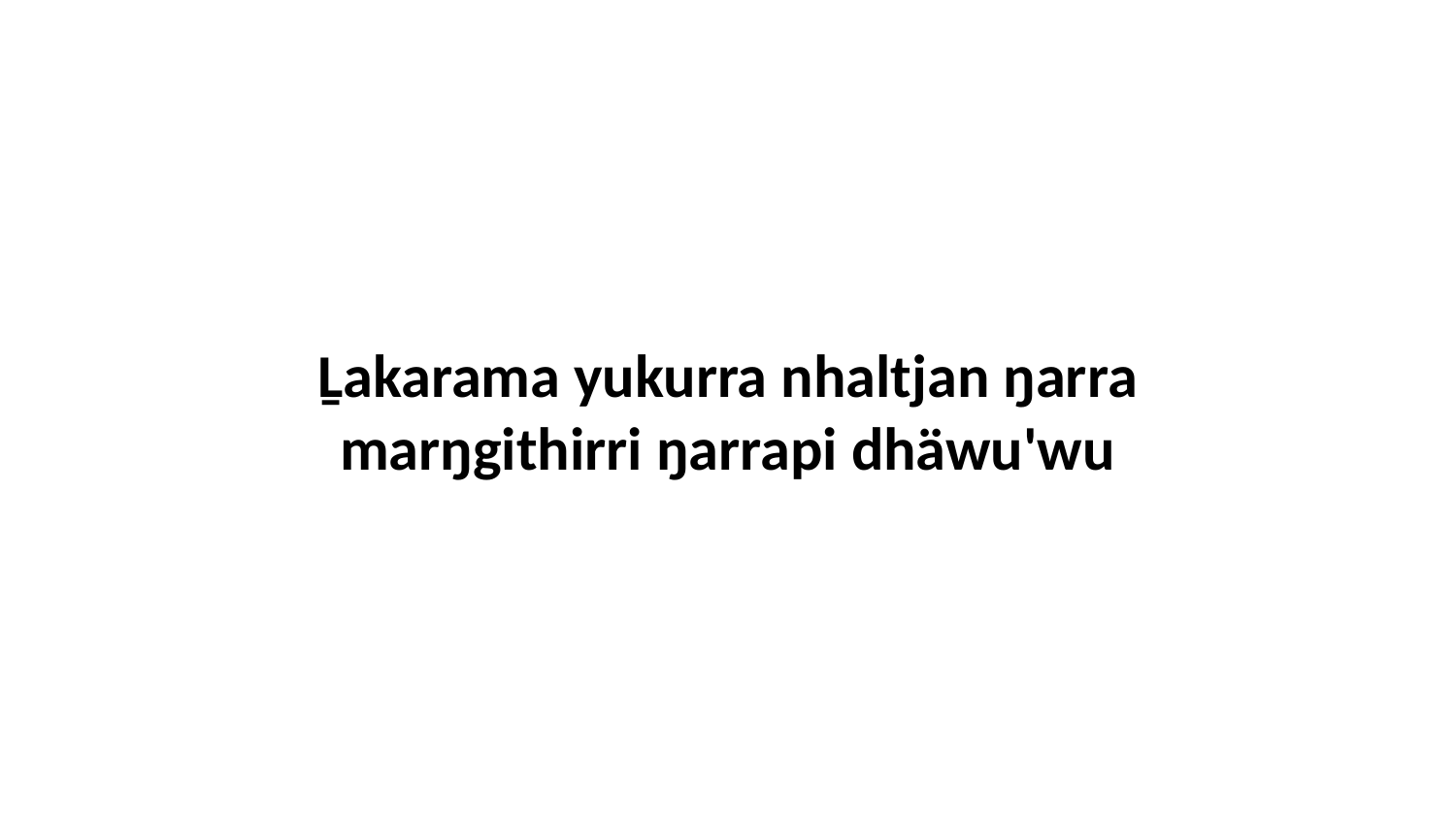

Ḻakarama yukurra nhaltjan ŋarra marŋgithirri ŋarrapi dhäwu'wu